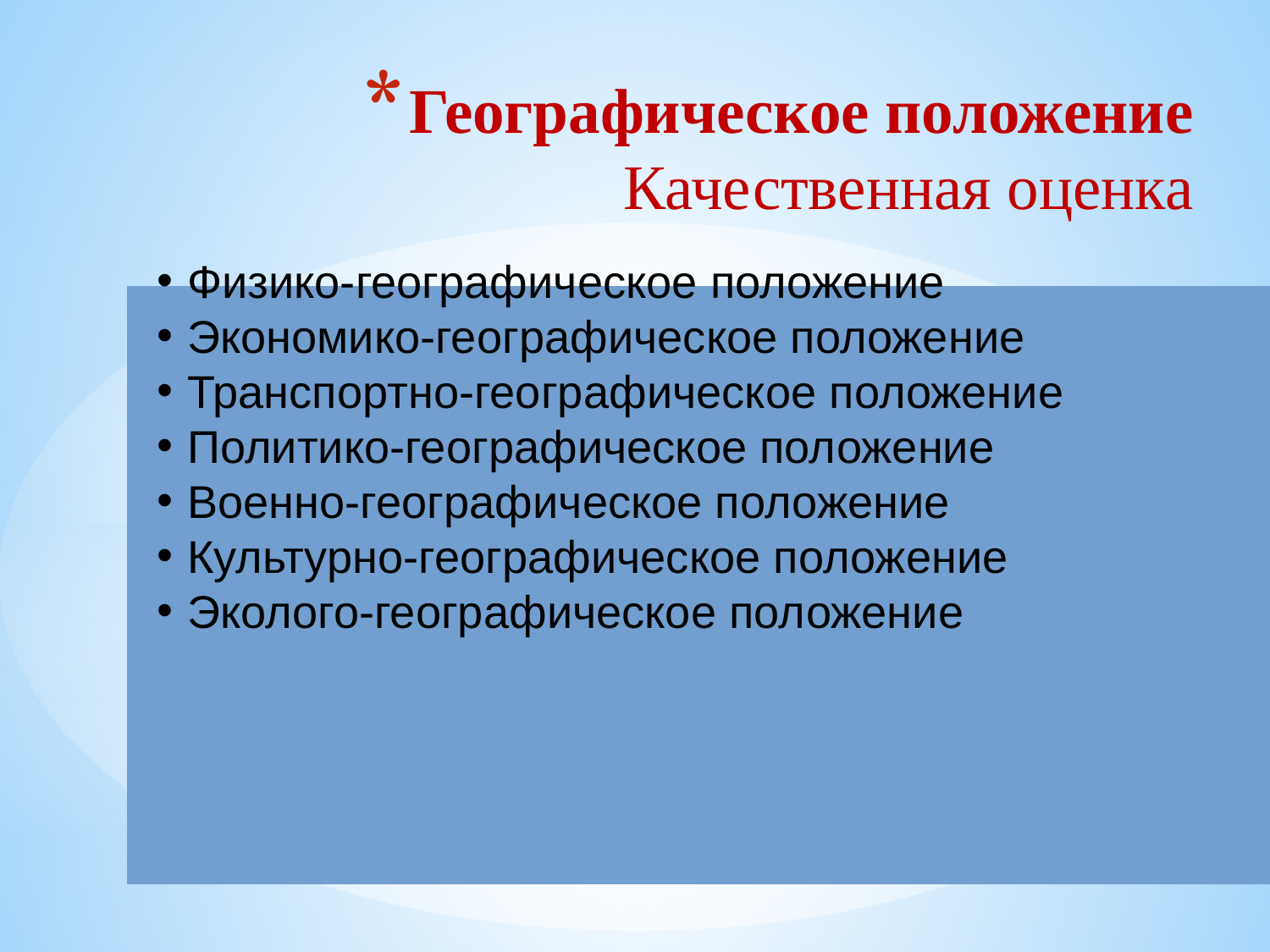

# Географическое положение Качественная оценка
Физико-географическое положение
Экономико-географическое положение
Транспортно-географическое положение
Политико-географическое положение
Военно-географическое положение
Культурно-географическое положение
Эколого-географическое положение